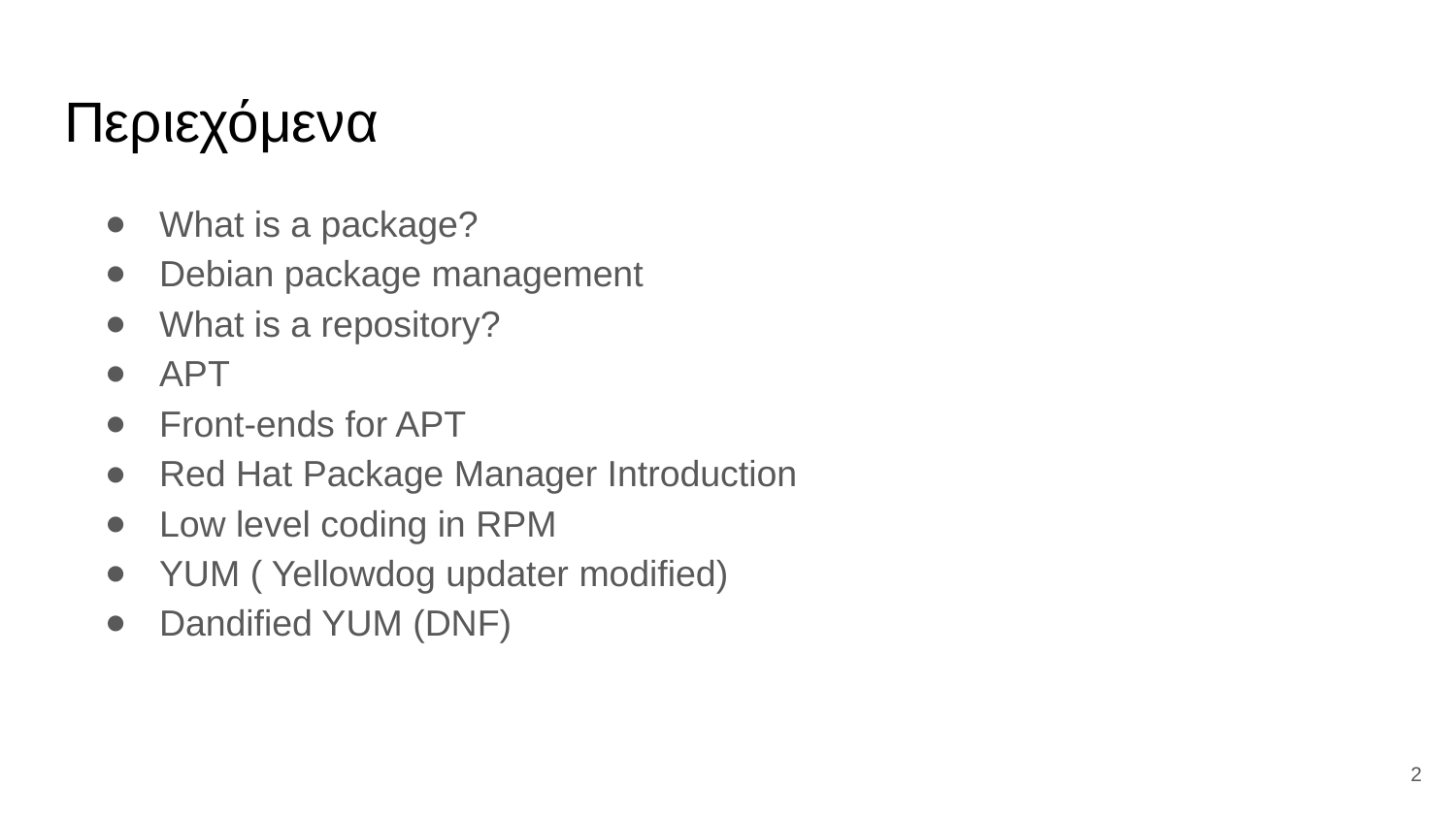

# Περιεχόμενα
What is a package?
Debian package management
What is a repository?
APT
Front-ends for APT
Red Hat Package Manager Introduction
Low level coding in RPM
YUM ( Yellowdog updater modified)
Dandified YUM (DNF)
2